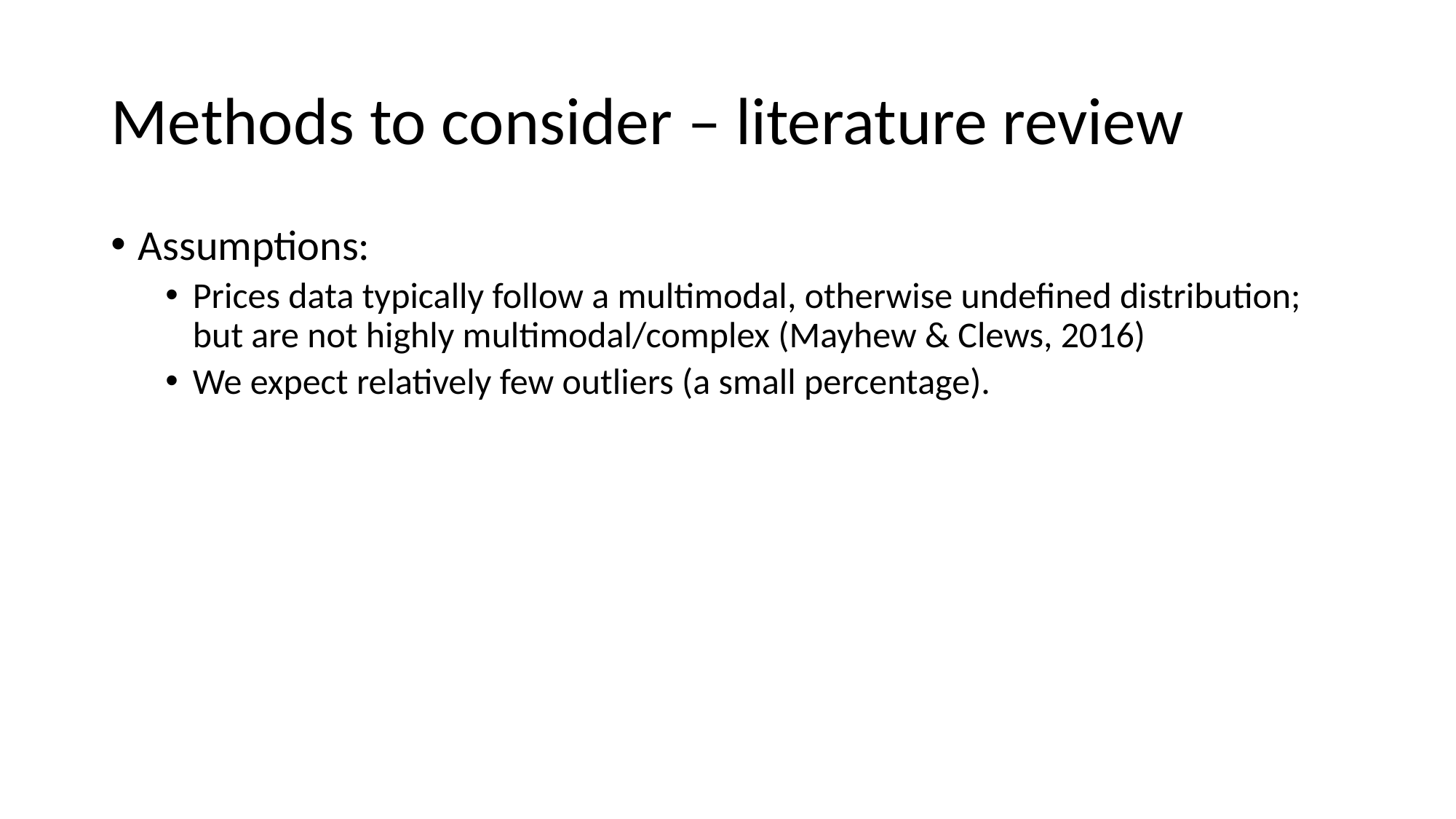

# Methods to consider – literature review
Assumptions:
Prices data typically follow a multimodal, otherwise undefined distribution; but are not highly multimodal/complex (Mayhew & Clews, 2016)
We expect relatively few outliers (a small percentage).